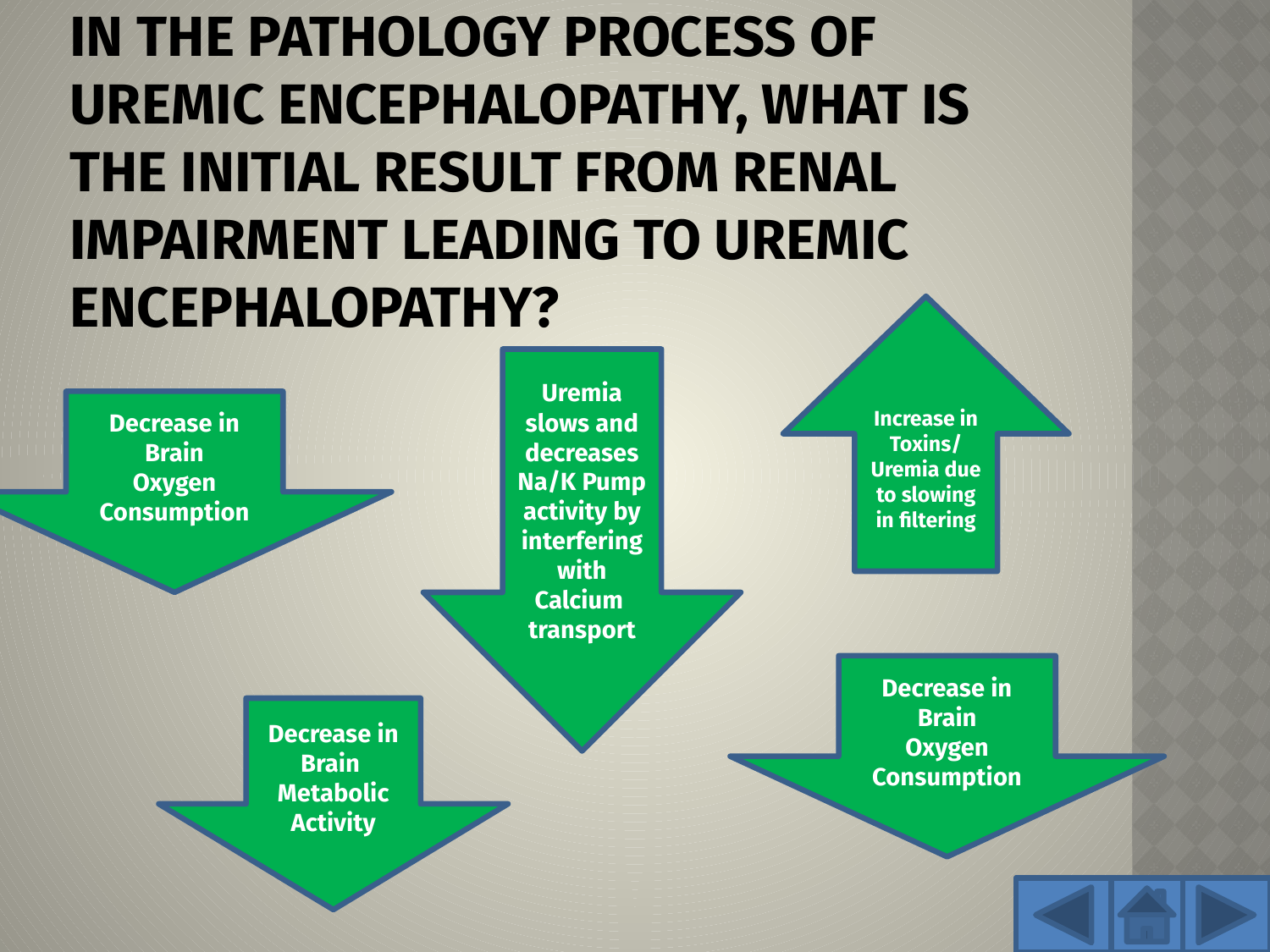

# In the pathology process of Uremic Encephalopathy, what is the initial result from renal impairment leading to uremic encephalopathy?
Increase in Toxins/ Uremia due to slowing in filtering
Uremia slows and decreases Na/K Pump activity by interfering with Calcium
transport
Yes! Direct effect of kidney impairment
Decrease in Brain
Oxygen Consumption
Close! But try again.
Not the first problem.
Decrease in Brain
Oxygen Consumption
This is a late result
Decrease in Brain
Metabolic
Activity
Not Quite!